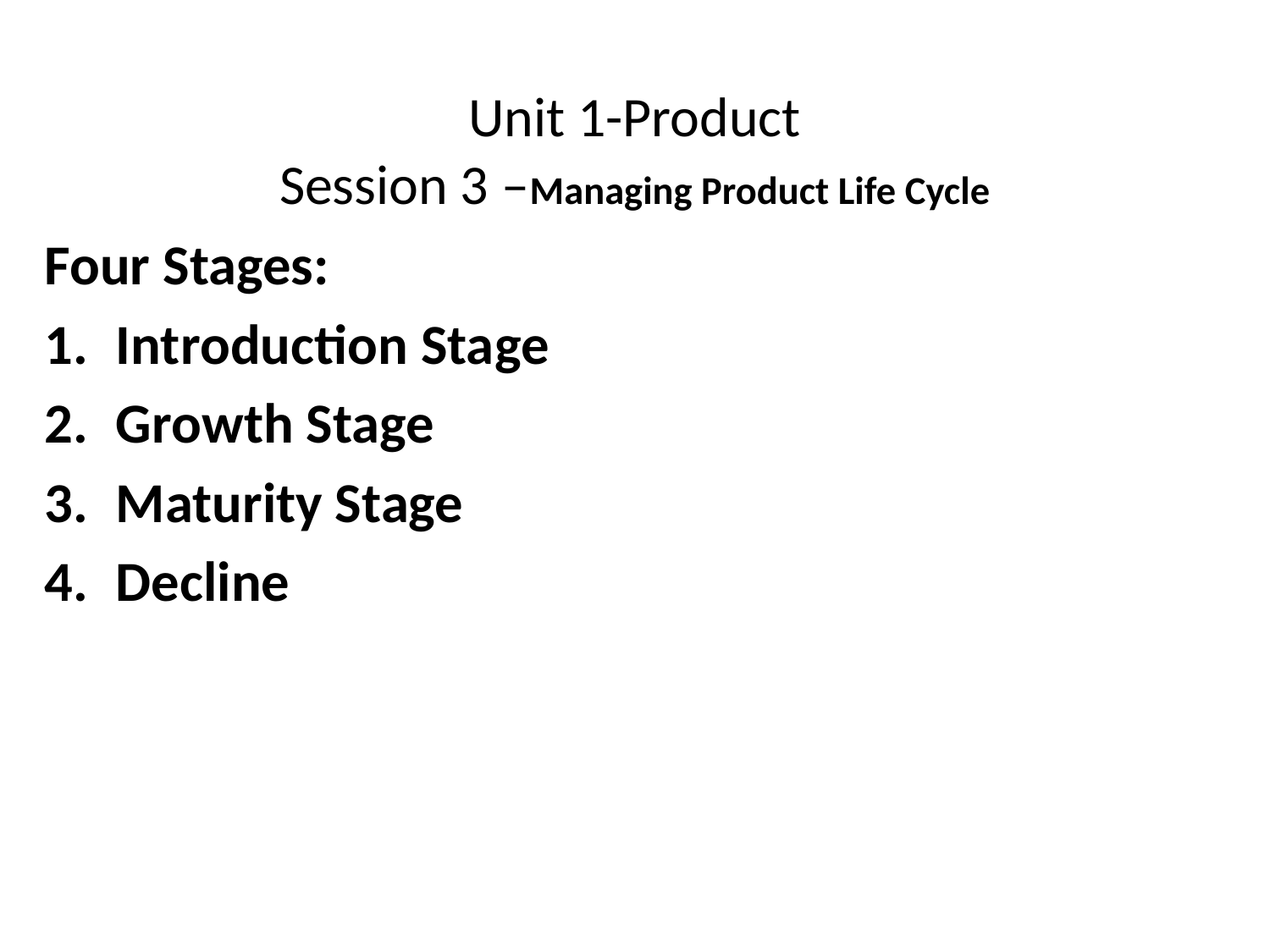

# Unit 1-Product Session 3 –Managing Product Life Cycle
Four Stages:
Introduction Stage
Growth Stage
Maturity Stage
Decline